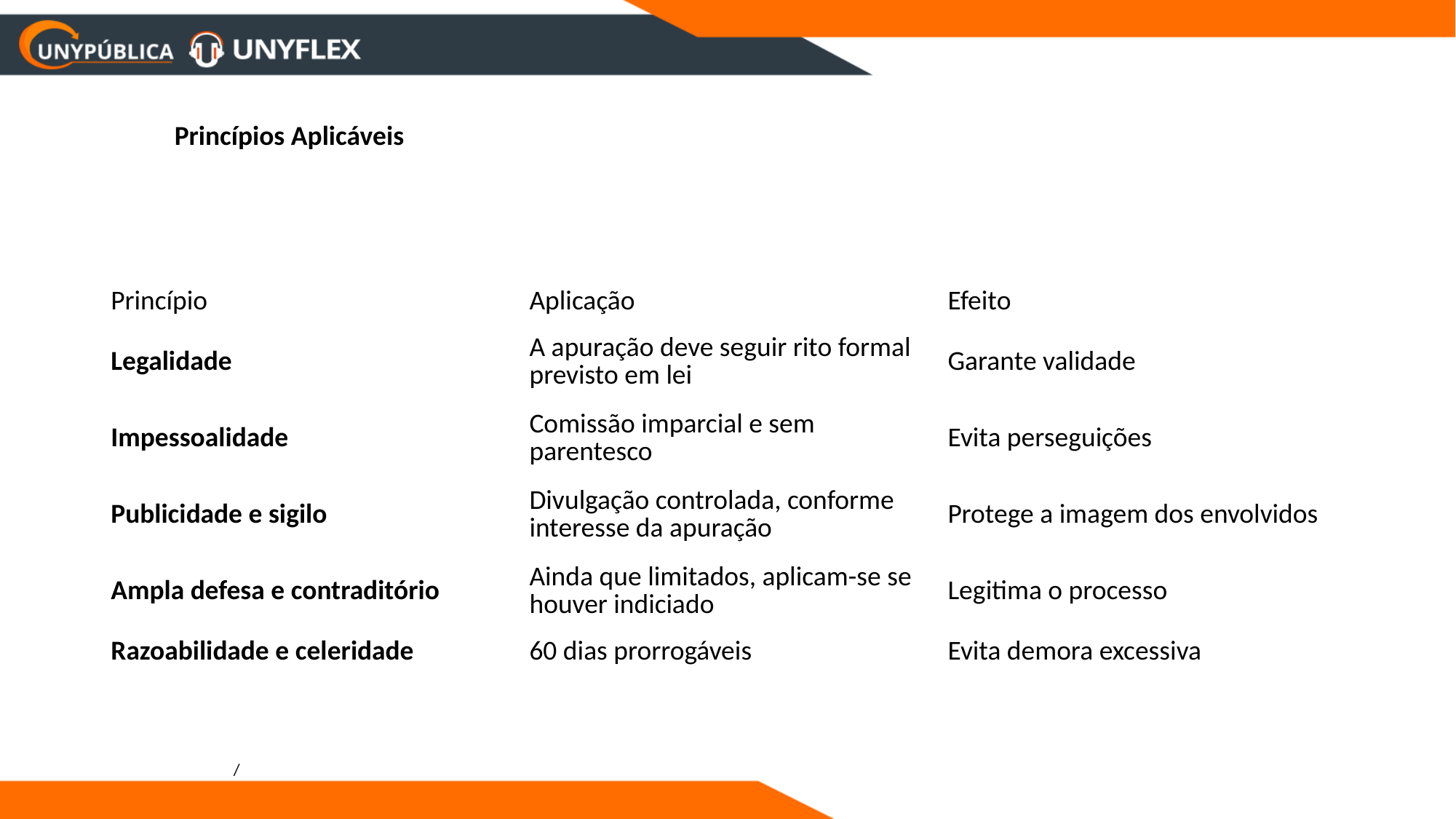

Princípios Aplicáveis
| Princípio | Aplicação | Efeito |
| --- | --- | --- |
| Legalidade | A apuração deve seguir rito formal previsto em lei | Garante validade |
| Impessoalidade | Comissão imparcial e sem parentesco | Evita perseguições |
| Publicidade e sigilo | Divulgação controlada, conforme interesse da apuração | Protege a imagem dos envolvidos |
| Ampla defesa e contraditório | Ainda que limitados, aplicam-se se houver indiciado | Legitima o processo |
| Razoabilidade e celeridade | 60 dias prorrogáveis | Evita demora excessiva |
/